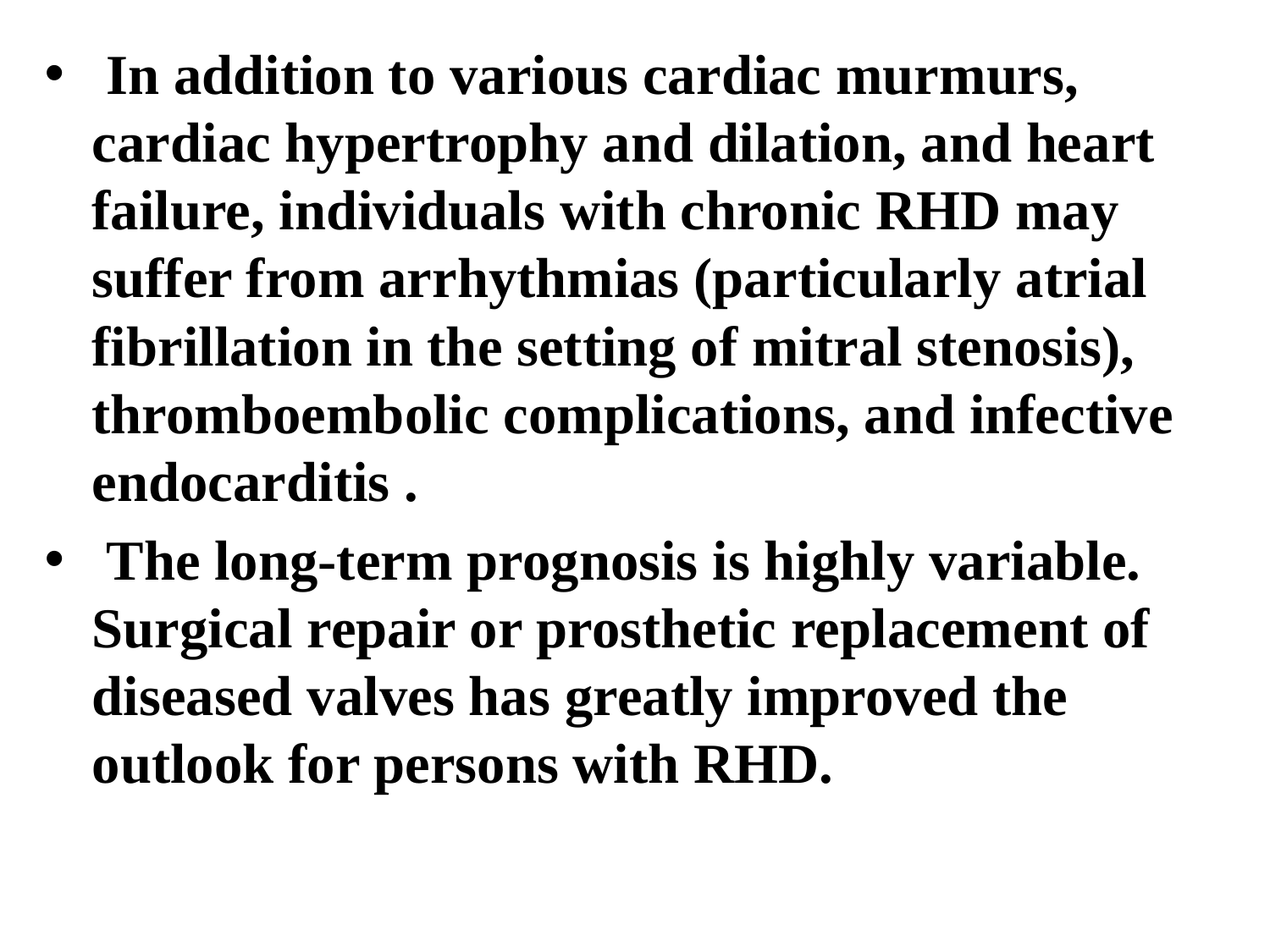

In addition to various cardiac murmurs, cardiac hypertrophy and dilation, and heart failure, individuals with chronic RHD may suffer from arrhythmias (particularly atrial fibrillation in the setting of mitral stenosis), thromboembolic complications, and infective endocarditis .
 The long-term prognosis is highly variable. Surgical repair or prosthetic replacement of diseased valves has greatly improved the outlook for persons with RHD.